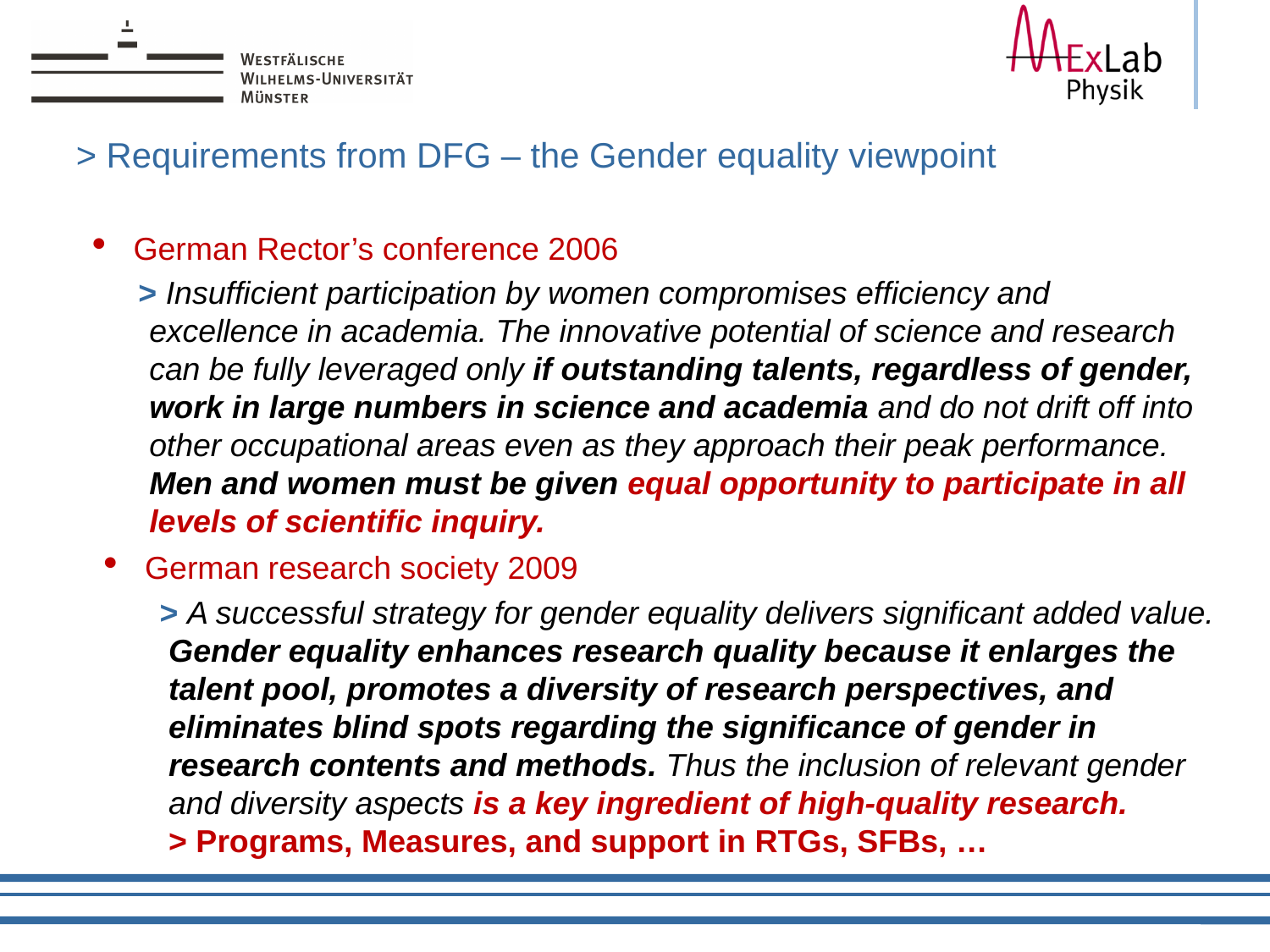

# > Requirements from DFG – the Gender equality viewpoint
German Rector’s conference 2006
       > Insufficient participation by women compromises efficiency and excellence in academia. The innovative potential of science and research can be fully leveraged only if outstanding talents, regardless of gender, work in large numbers in science and academia and do not drift off into other occupational areas even as they approach their peak performance. Men and women must be given equal opportunity to participate in all levels of scientific inquiry.
German research society 2009
        > A successful strategy for gender equality delivers significant added value. Gender equality enhances research quality because it enlarges the talent pool, promotes a diversity of research perspectives, and eliminates blind spots regarding the significance of gender in research contents and methods. Thus the inclusion of relevant gender and diversity aspects is a key ingredient of high-quality research.
> Programs, Measures, and support in RTGs, SFBs, …